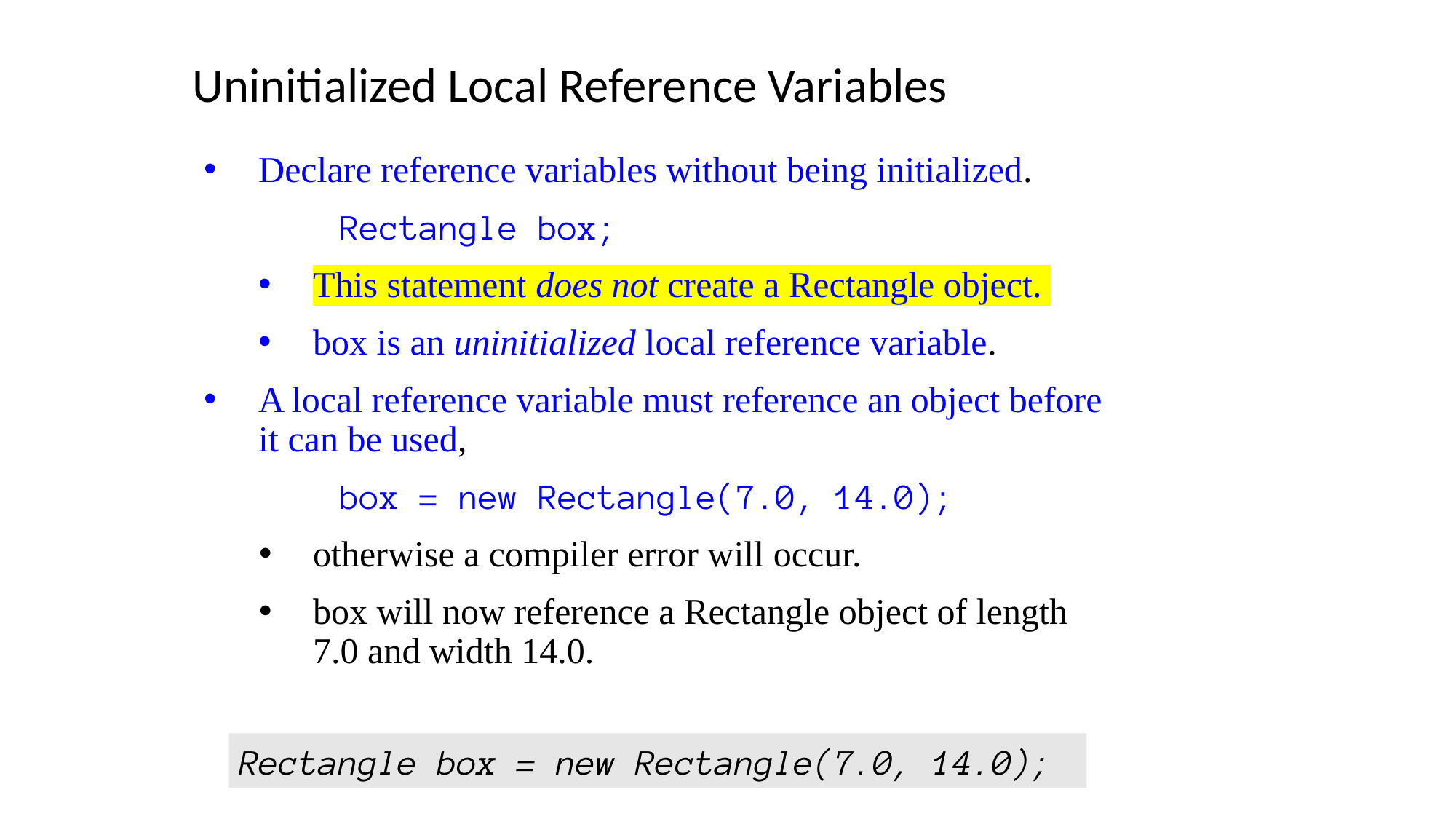

Uninitialized Local Reference Variables
Declare reference variables without being initialized.
		Rectangle box;
This statement does not create a Rectangle object.
box is an uninitialized local reference variable.
A local reference variable must reference an object before it can be used,
		box = new Rectangle(7.0, 14.0);
otherwise a compiler error will occur.
box will now reference a Rectangle object of length 7.0 and width 14.0.
Rectangle box = new Rectangle(7.0, 14.0);